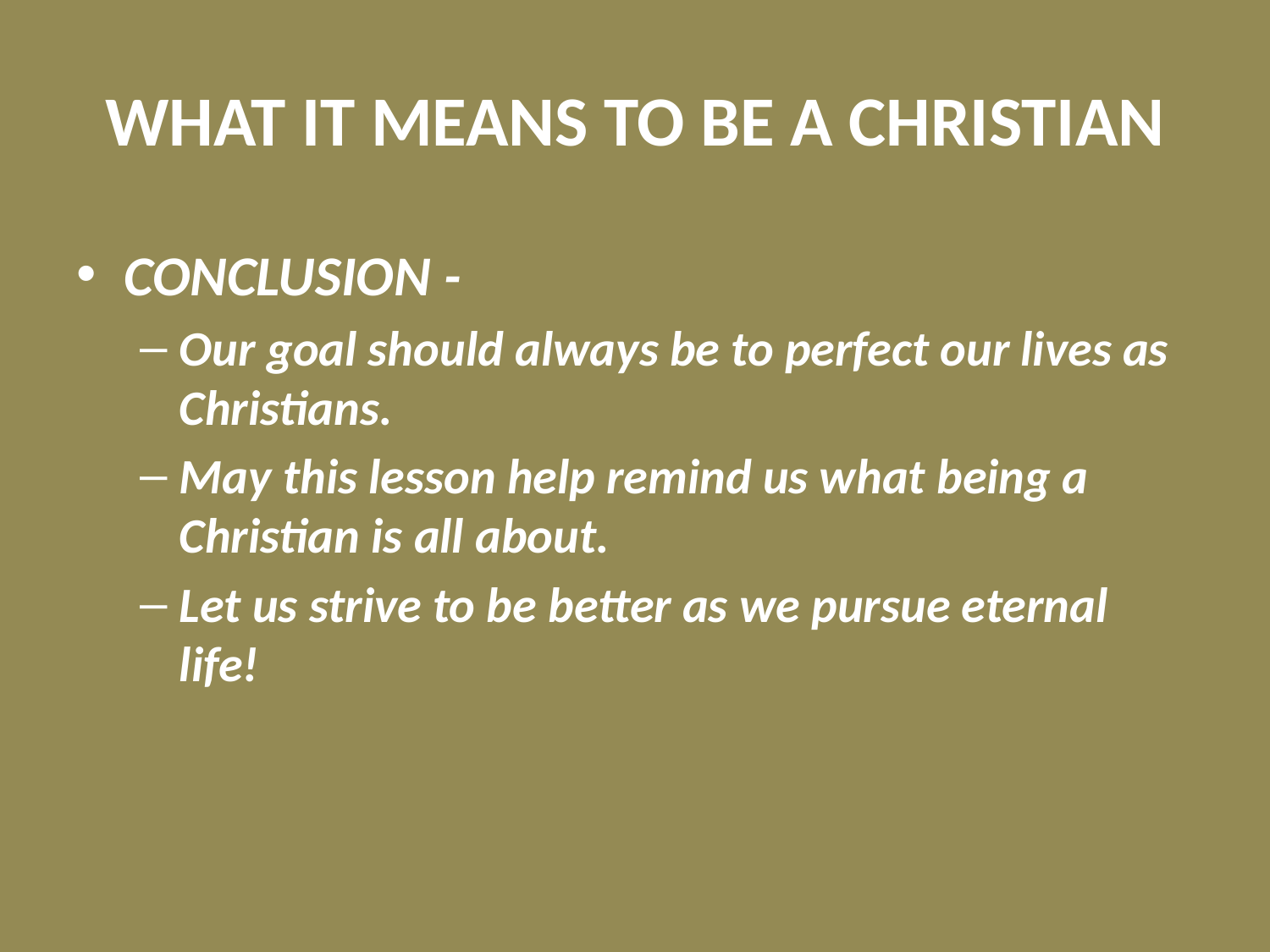

# WHAT IT MEANS TO BE A CHRISTIAN
CONCLUSION -
Our goal should always be to perfect our lives as Christians.
May this lesson help remind us what being a Christian is all about.
Let us strive to be better as we pursue eternal life!